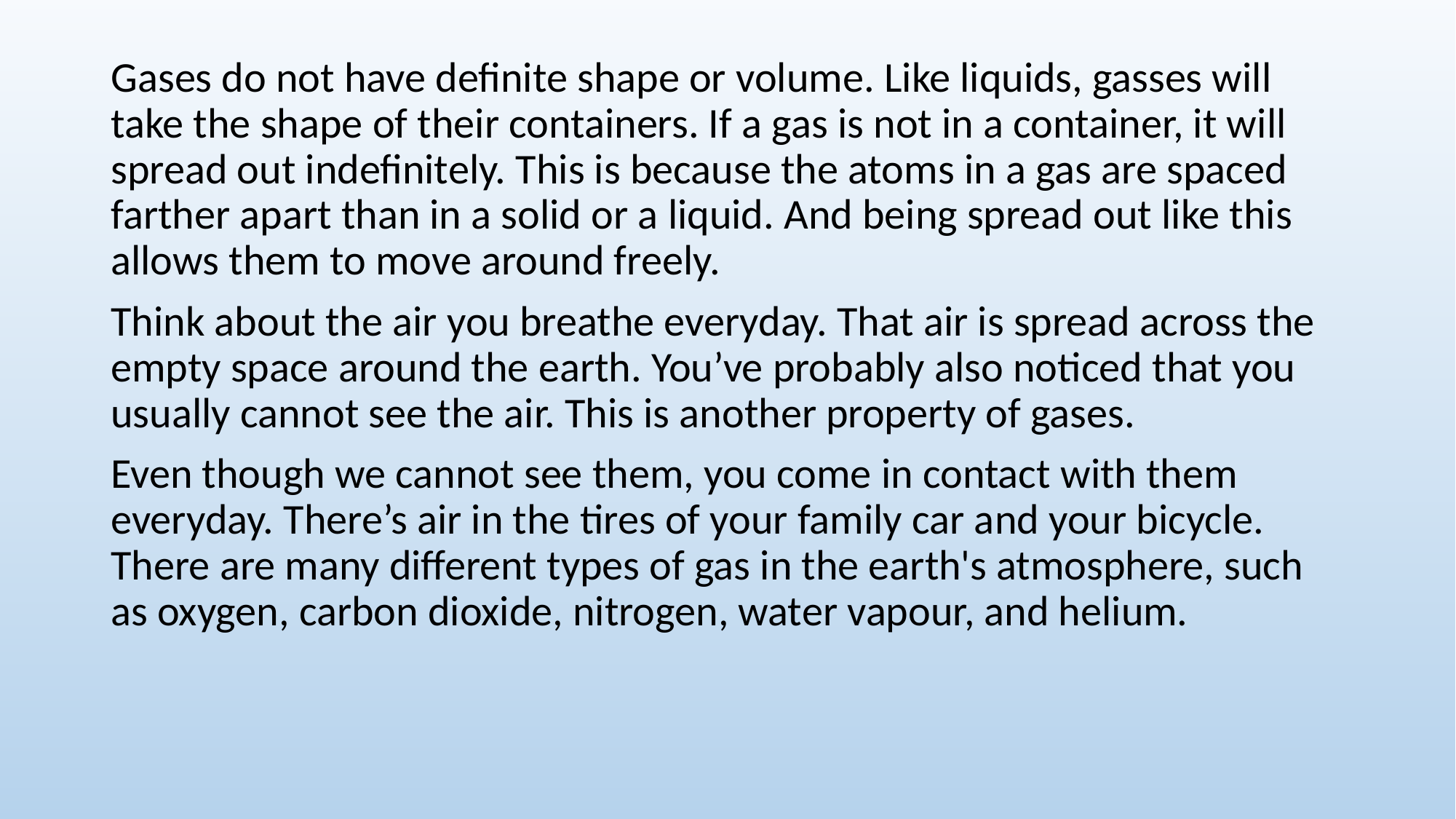

Gases do not have definite shape or volume. Like liquids, gasses will take the shape of their containers. If a gas is not in a container, it will spread out indefinitely. This is because the atoms in a gas are spaced farther apart than in a solid or a liquid. And being spread out like this allows them to move around freely.
Think about the air you breathe everyday. That air is spread across the empty space around the earth. You’ve probably also noticed that you usually cannot see the air. This is another property of gases.
Even though we cannot see them, you come in contact with them everyday. There’s air in the tires of your family car and your bicycle. There are many different types of gas in the earth's atmosphere, such as oxygen, carbon dioxide, nitrogen, water vapour, and helium.